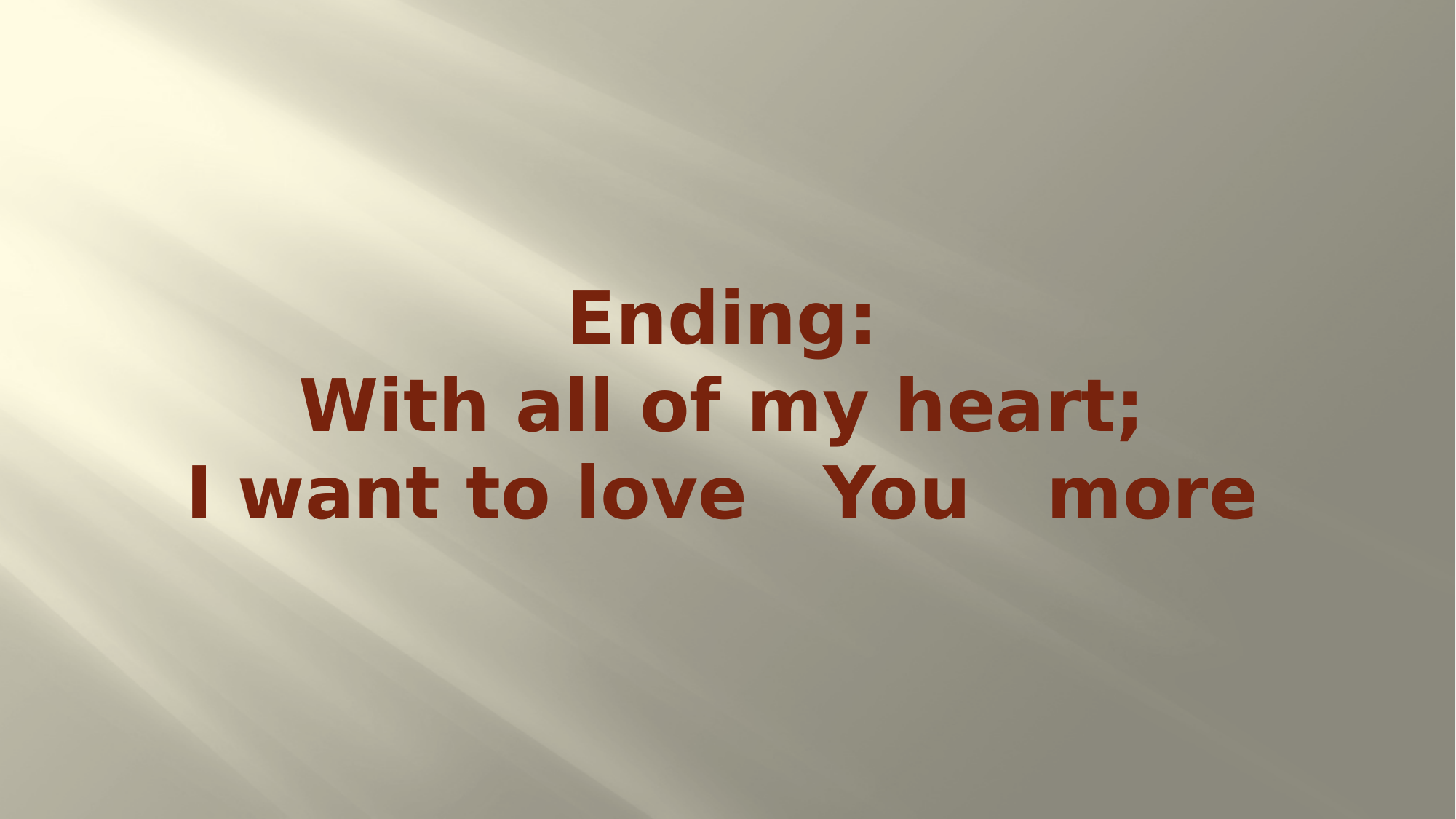

# Ending: With all of my heart; I want to love   You   more